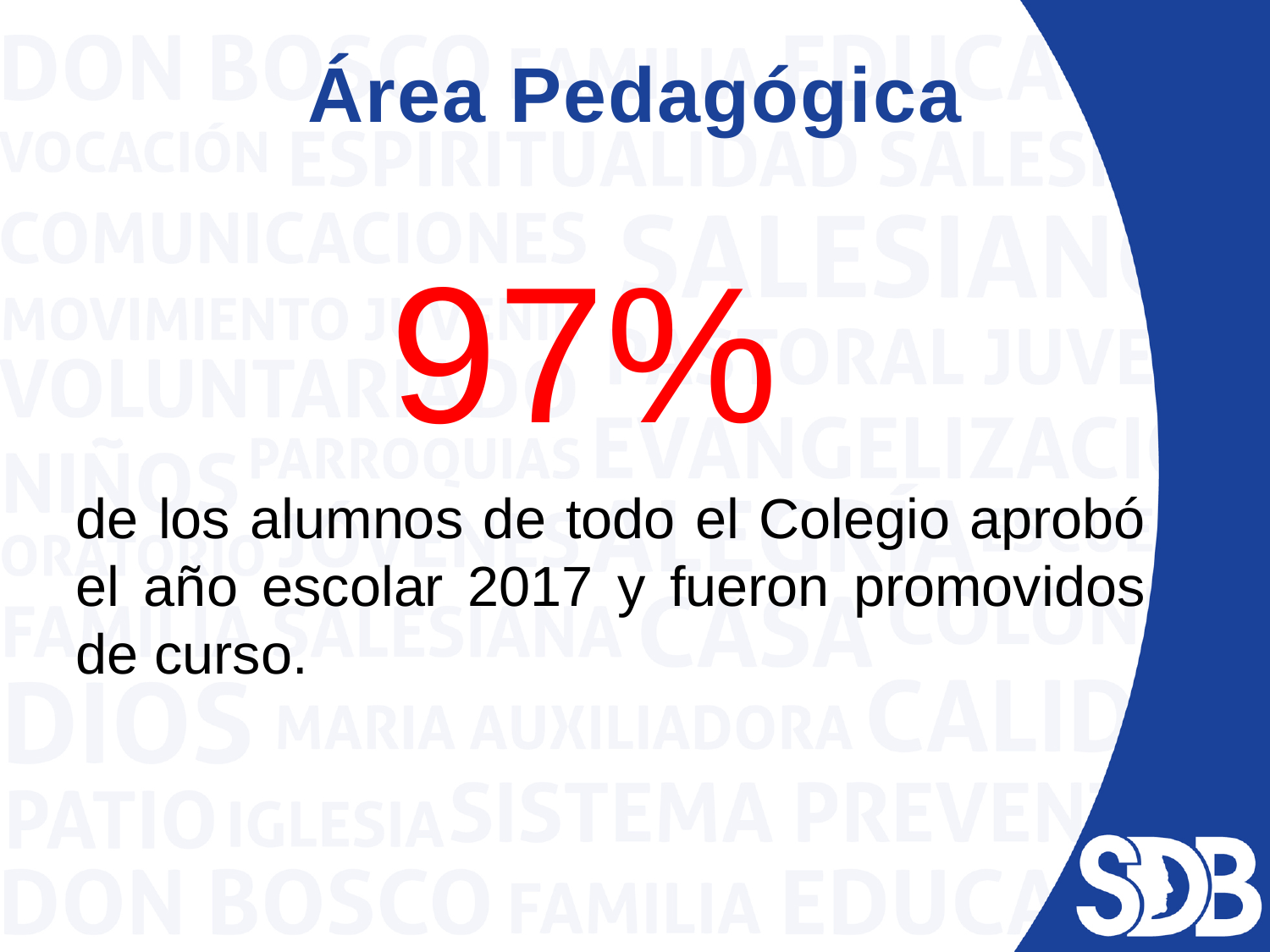

# Área Pedagógica
97%
de los alumnos de todo el Colegio aprobó el año escolar 2017 y fueron promovidos de curso.